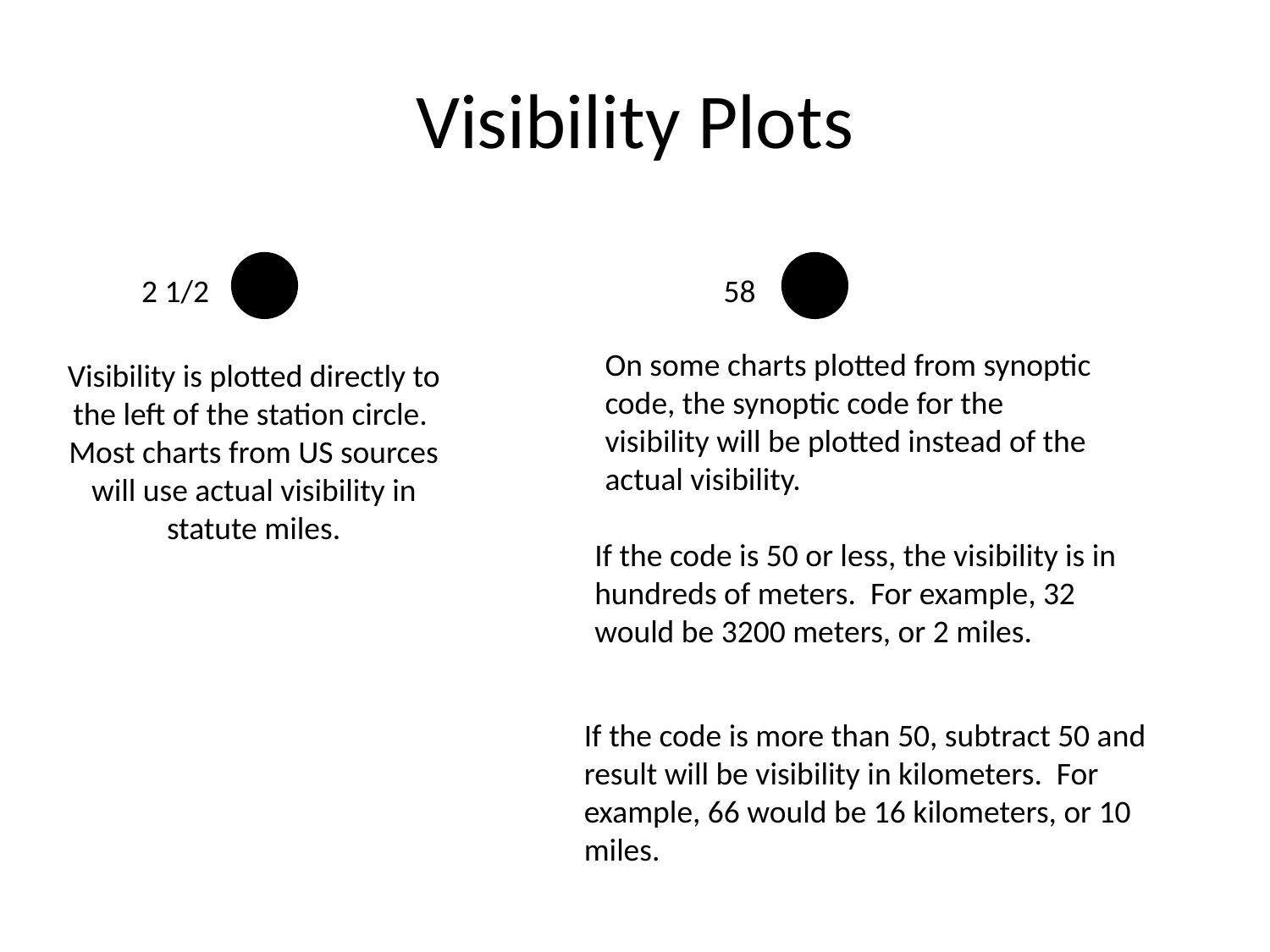

Visibility Plots

2 1/2
58
On some charts plotted from synoptic code, the synoptic code for the visibility will be plotted instead of the actual visibility.
Visibility is plotted directly to the left of the station circle.  Most charts from US sources will use actual visibility in statute miles.
If the code is 50 or less, the visibility is in hundreds of meters.  For example, 32 would be 3200 meters, or 2 miles.
If the code is more than 50, subtract 50 and result will be visibility in kilometers.  For example, 66 would be 16 kilometers, or 10 miles.